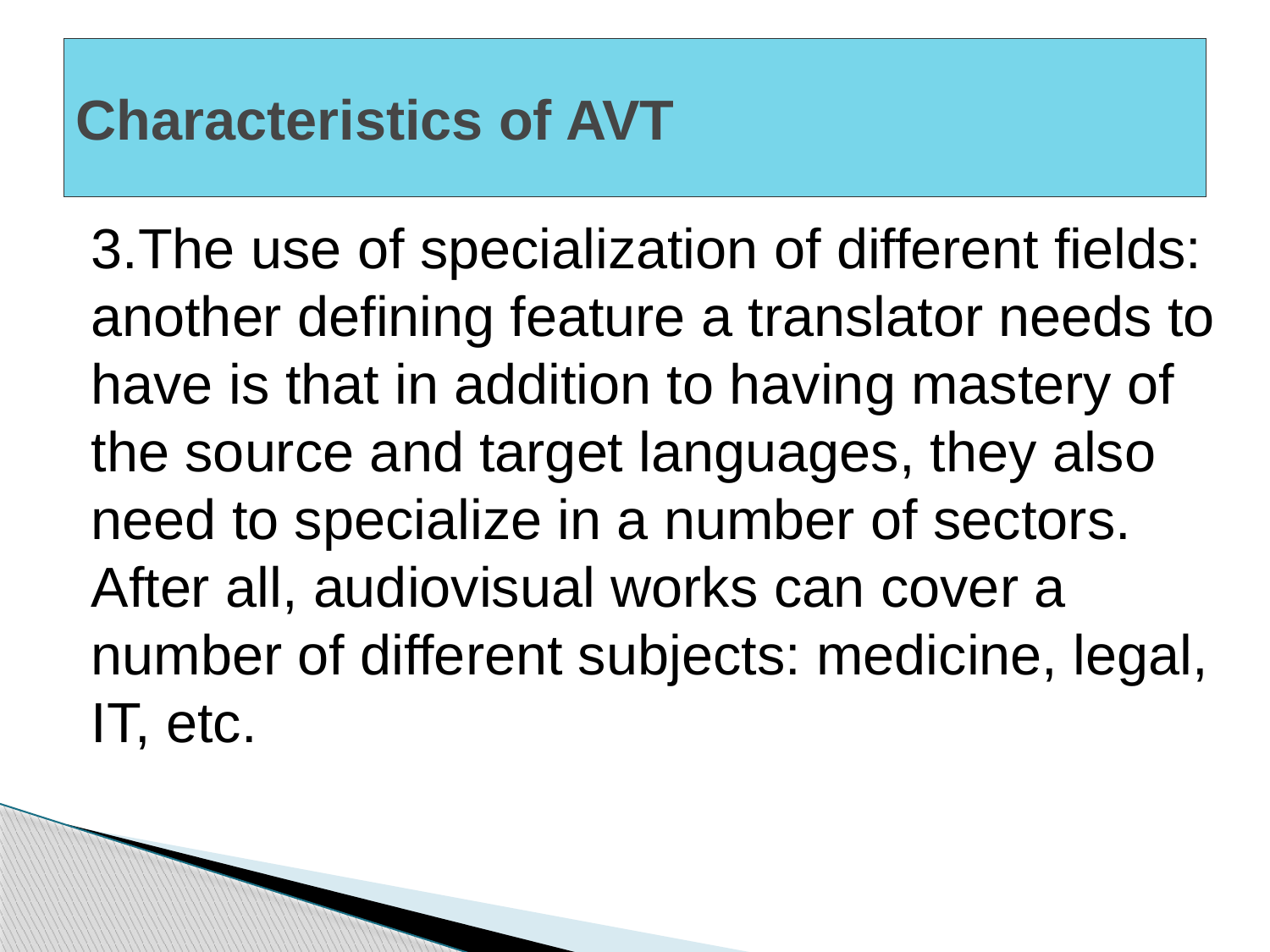

# Characteristics of AVT
3.The use of specialization of different fields: another defining feature a translator needs to have is that in addition to having mastery of the source and target languages, they also need to specialize in a number of sectors. After all, audiovisual works can cover a number of different subjects: medicine, legal, IT, etc.